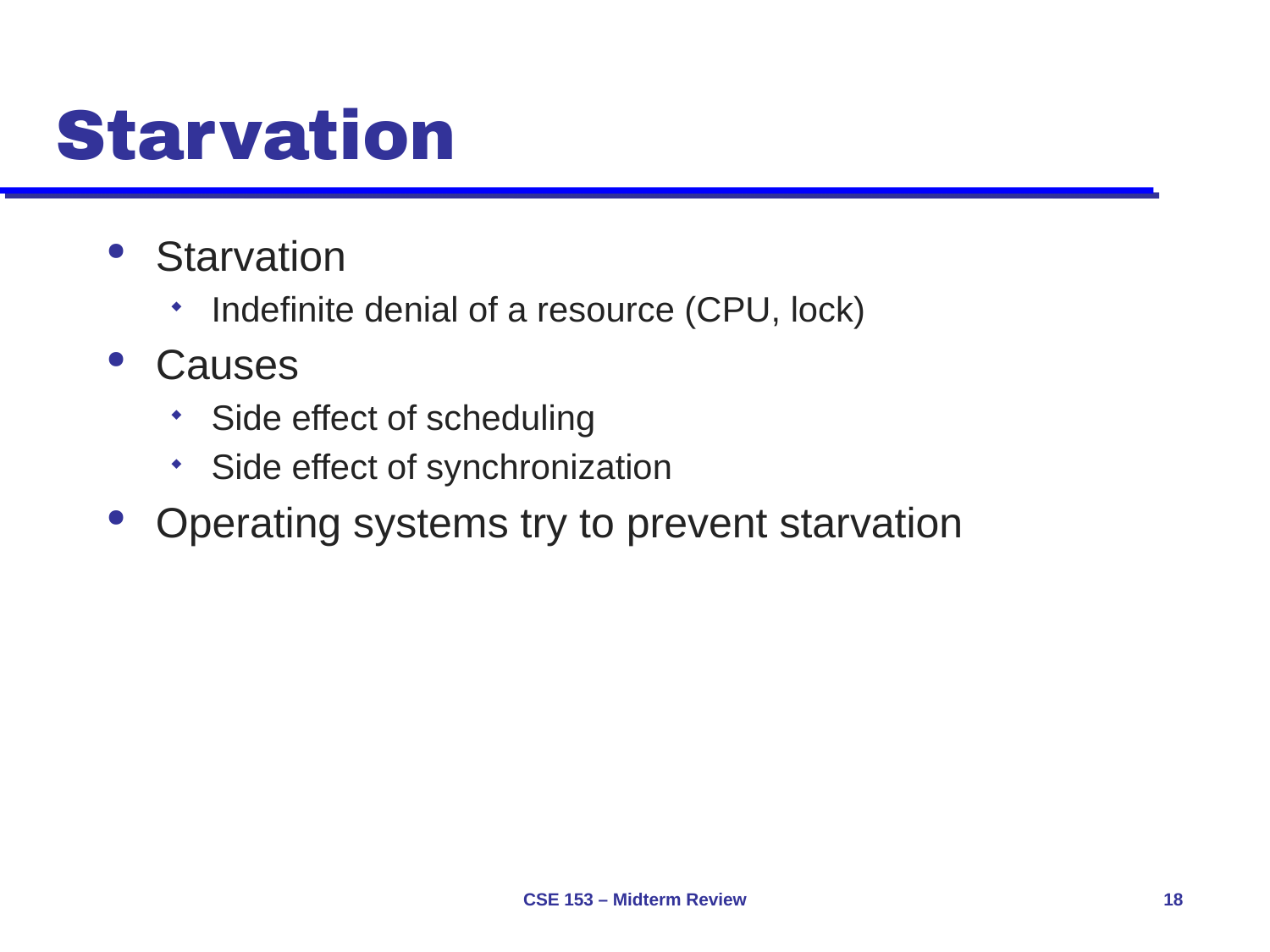

# Starvation
Starvation
Indefinite denial of a resource (CPU, lock)
Causes
Side effect of scheduling
Side effect of synchronization
Operating systems try to prevent starvation
CSE 153 – Midterm Review
18